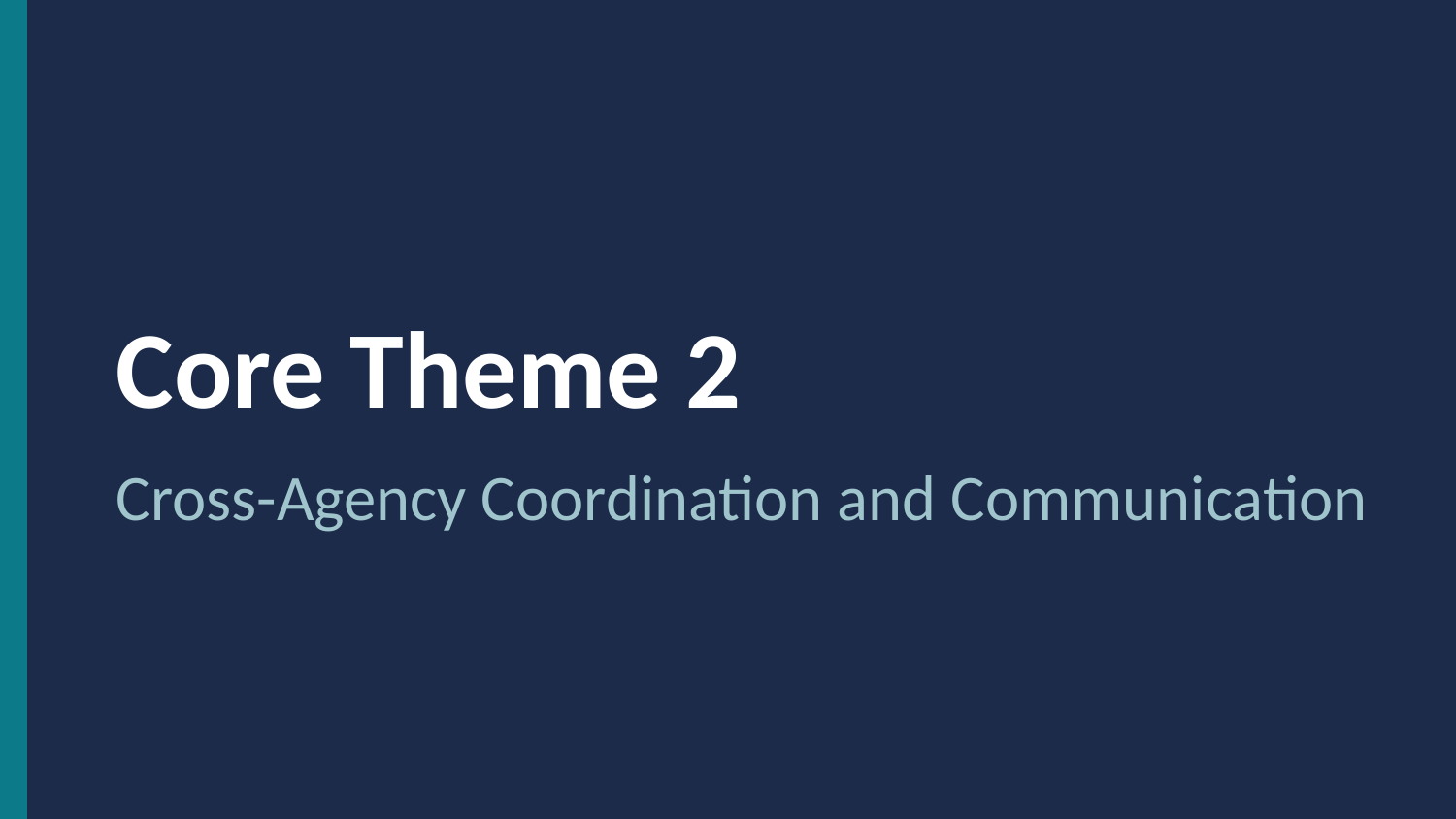

Core Theme 2
Cross-Agency Coordination and Communication